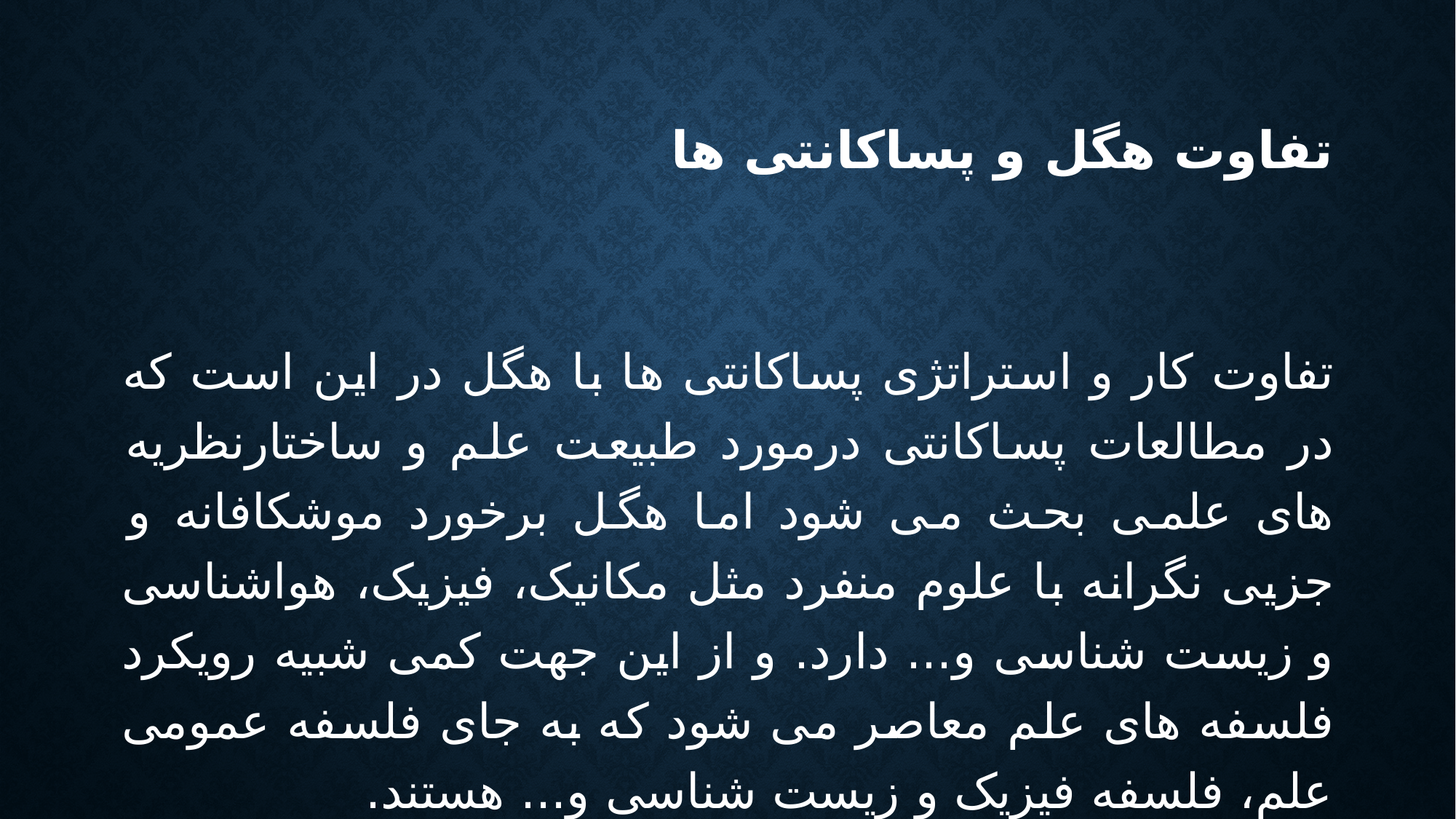

# تفاوت هگل و پساکانتی ها

تفاوت کار و استراتژی پساکانتی ها با هگل در این است که در مطالعات پساکانتی درمورد طبیعت علم و ساختارنظریه های علمی بحث می شود اما هگل برخورد موشکافانه و جزیی نگرانه با علوم منفرد مثل مکانیک، فیزیک، هواشناسی و زیست شناسی و... دارد. و از این جهت کمی شبیه رویکرد فلسفه های علم معاصر می شود که به جای فلسفه عمومی علم، فلسفه فیزیک و زیست شناسی و... هستند.